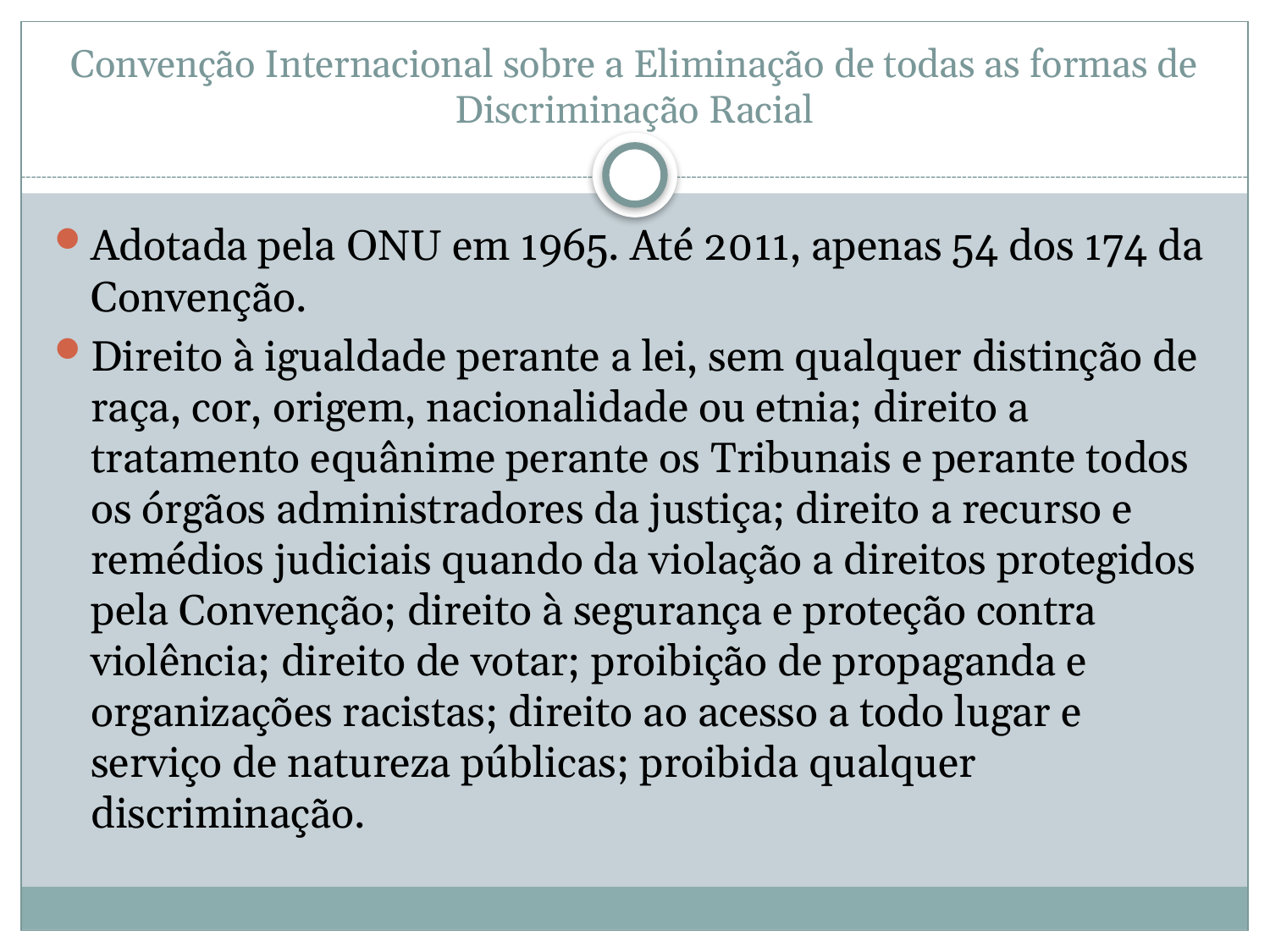

# Convenção Internacional sobre a Eliminação de todas as formas de Discriminação Racial
Adotada pela ONU em 1965. Até 2011, apenas 54 dos 174 da Convenção.
Direito à igualdade perante a lei, sem qualquer distinção de raça, cor, origem, nacionalidade ou etnia; direito a tratamento equânime perante os Tribunais e perante todos os órgãos administradores da justiça; direito a recurso e remédios judiciais quando da violação a direitos protegidos pela Convenção; direito à segurança e proteção contra violência; direito de votar; proibição de propaganda e organizações racistas; direito ao acesso a todo lugar e serviço de natureza públicas; proibida qualquer discriminação.